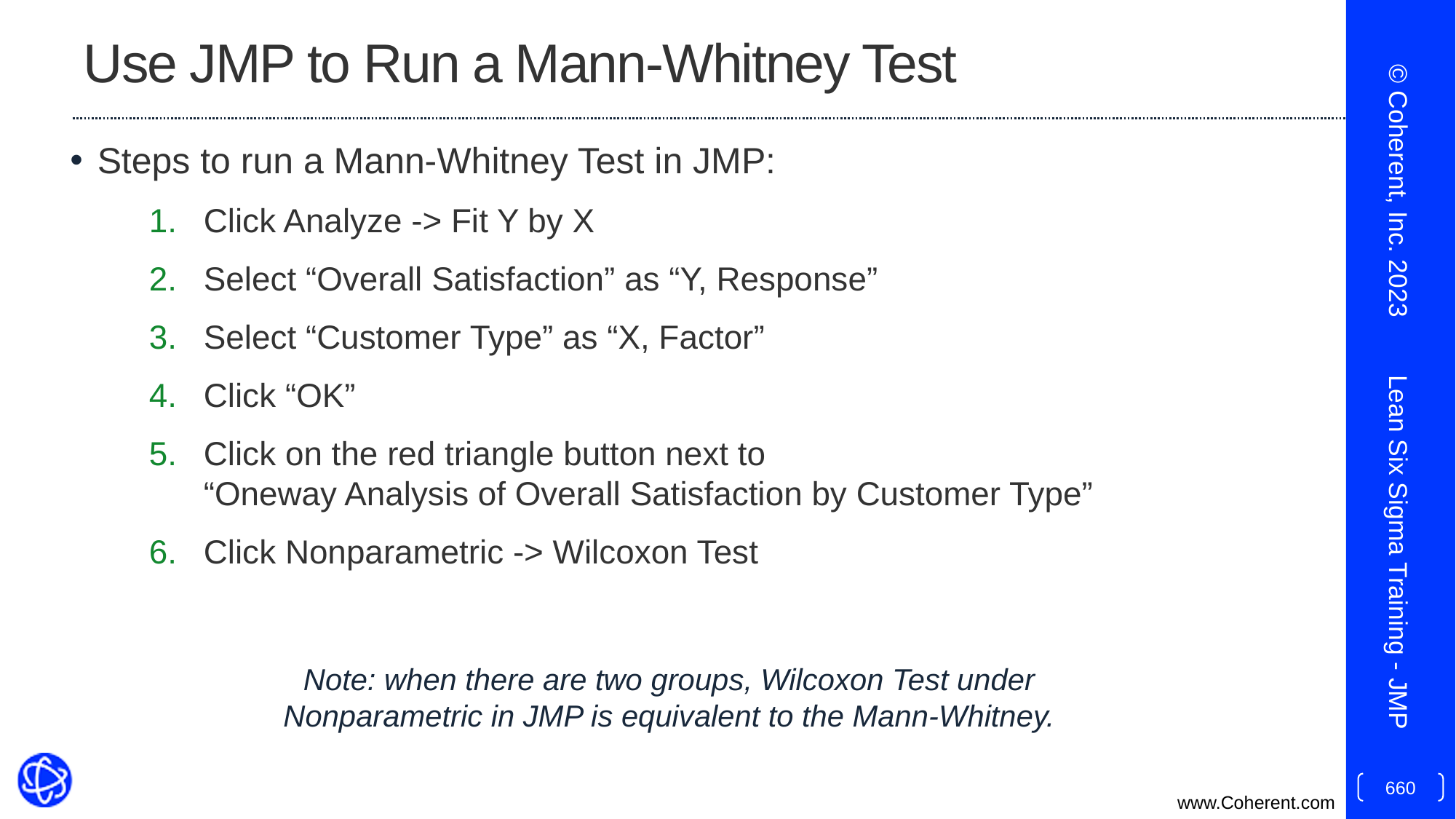

# Use JMP to Run a Mann-Whitney Test
Steps to run a Mann-Whitney Test in JMP:
Click Analyze -> Fit Y by X
Select “Overall Satisfaction” as “Y, Response”
Select “Customer Type” as “X, Factor”
Click “OK”
Click on the red triangle button next to
“Oneway Analysis of Overall Satisfaction by Customer Type”
Click Nonparametric -> Wilcoxon Test

© Coherent, Inc. 2023
Lean Six Sigma Training - JMP
Note: when there are two groups, Wilcoxon Test under Nonparametric in JMP is equivalent to the Mann-Whitney.
660